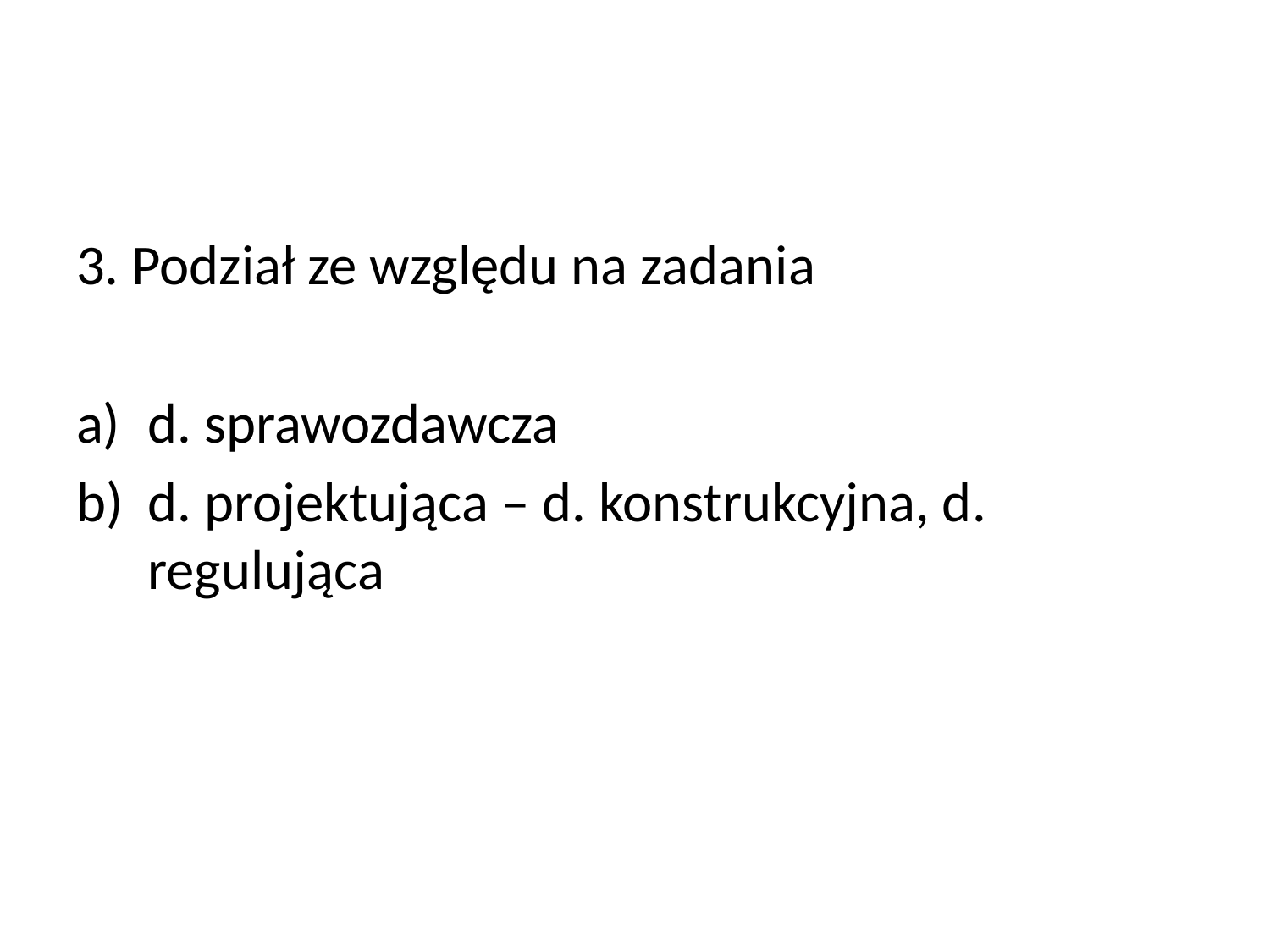

3. Podział ze względu na zadania

d. sprawozdawcza
d. projektująca – d. konstrukcyjna, d. regulująca